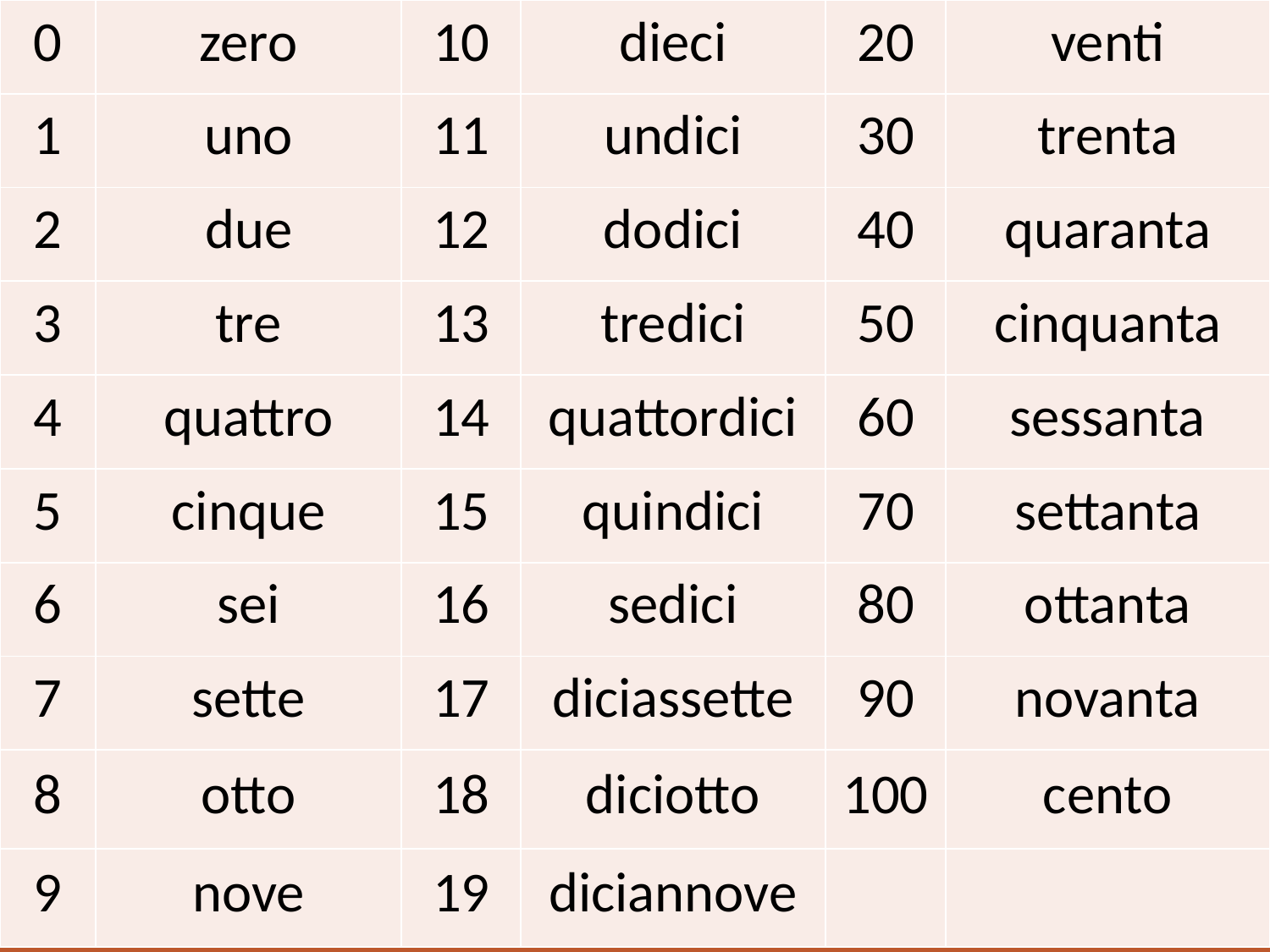

| 0 | zero | 10 | dieci | 20 | venti |
| --- | --- | --- | --- | --- | --- |
| 1 | uno | 11 | undici | 30 | trenta |
| 2 | due | 12 | dodici | 40 | quaranta |
| 3 | tre | 13 | tredici | 50 | cinquanta |
| 4 | quattro | 14 | quattordici | 60 | sessanta |
| 5 | cinque | 15 | quindici | 70 | settanta |
| 6 | sei | 16 | sedici | 80 | ottanta |
| 7 | sette | 17 | diciassette | 90 | novanta |
| 8 | otto | 18 | diciotto | 100 | cento |
| 9 | nove | 19 | diciannove |  |  |
#